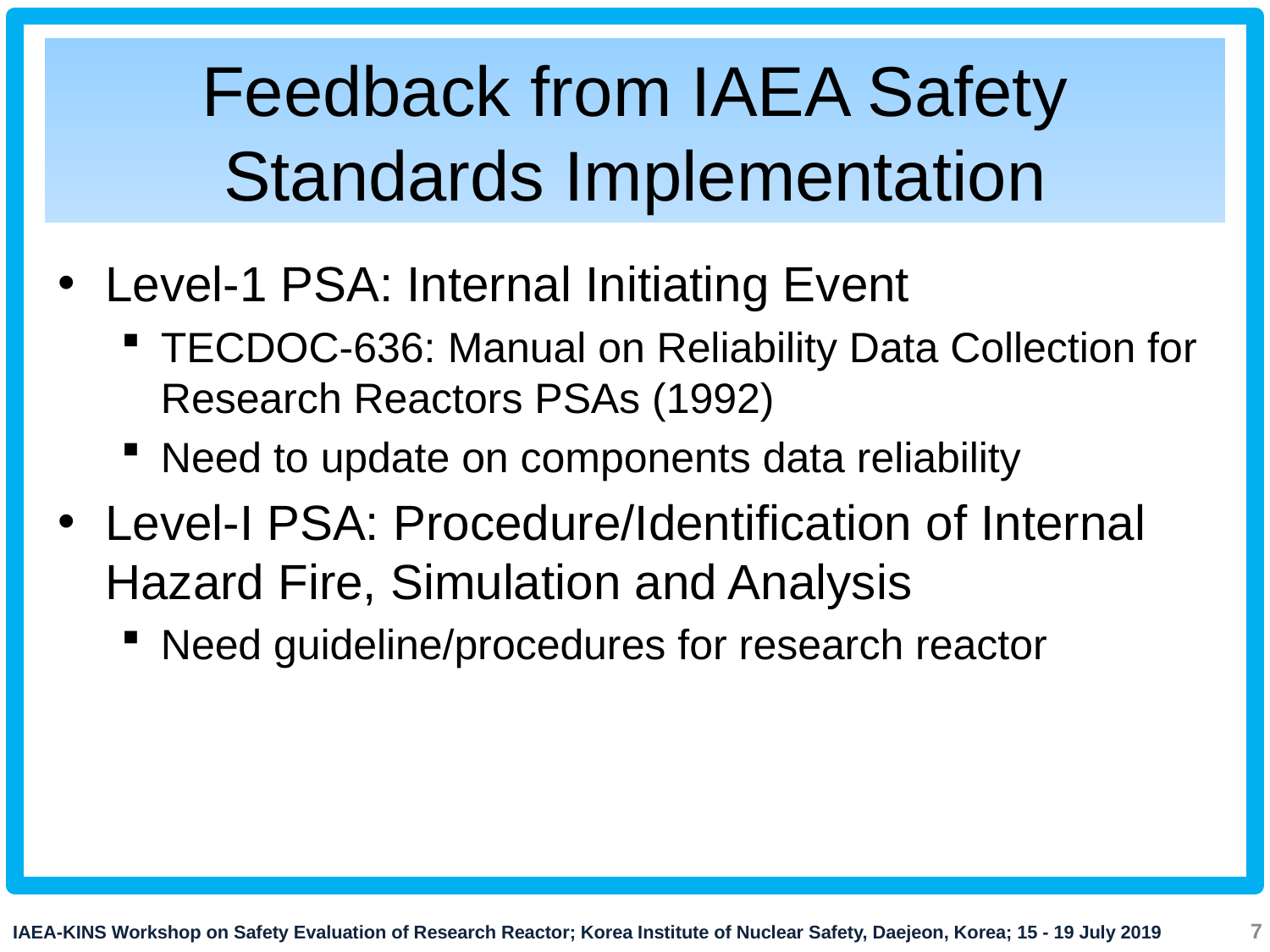

# Feedback from IAEA Safety Standards Implementation
Level-1 PSA: Internal Initiating Event
TECDOC-636: Manual on Reliability Data Collection for Research Reactors PSAs (1992)
Need to update on components data reliability
Level-I PSA: Procedure/Identification of Internal Hazard Fire, Simulation and Analysis
Need guideline/procedures for research reactor
7